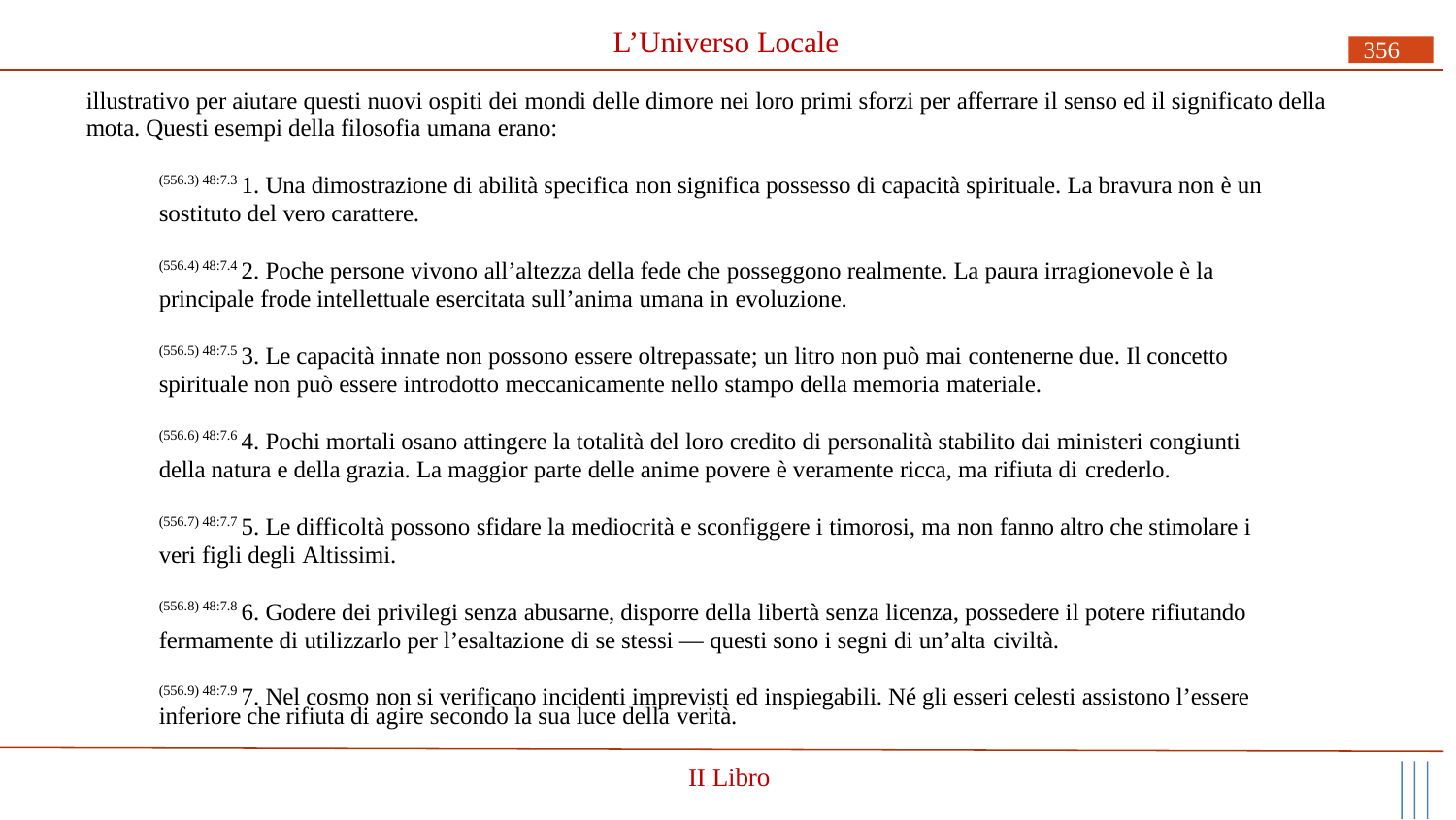

# L’Universo Locale
356

illustrativo per aiutare questi nuovi ospiti dei mondi delle dimore nei loro primi sforzi per afferrare il senso ed il significato della  mota. Questi esempi della filosofia umana erano:

(556.3) 48:7.3 1. Una dimostrazione di abilità specifica non significa possesso di capacità spirituale. La bravura non è un  sostituto del vero carattere.

(556.4) 48:7.4 2. Poche persone vivono all’altezza della fede che posseggono realmente. La paura irragionevole è la  principale frode intellettuale esercitata sull’anima umana in evoluzione.

(556.5) 48:7.5 3. Le capacità innate non possono essere oltrepassate; un litro non può mai contenerne due. Il concetto  spirituale non può essere introdotto meccanicamente nello stampo della memoria materiale.

(556.6) 48:7.6 4. Pochi mortali osano attingere la totalità del loro credito di personalità stabilito dai ministeri congiunti  della natura e della grazia. La maggior parte delle anime povere è veramente ricca, ma rifiuta di crederlo.

(556.7) 48:7.7 5. Le difficoltà possono sfidare la mediocrità e sconfiggere i timorosi, ma non fanno altro che stimolare i  veri figli degli Altissimi.

(556.8) 48:7.8 6. Godere dei privilegi senza abusarne, disporre della libertà senza licenza, possedere il potere rifiutando  fermamente di utilizzarlo per l’esaltazione di se stessi — questi sono i segni di un’alta civiltà.

(556.9) 48:7.9 7. Nel cosmo non si verificano incidenti imprevisti ed inspiegabili. Né gli esseri celesti assistono l’essere
inferiore che rifiuta di agire secondo la sua luce della verità.

II Libro